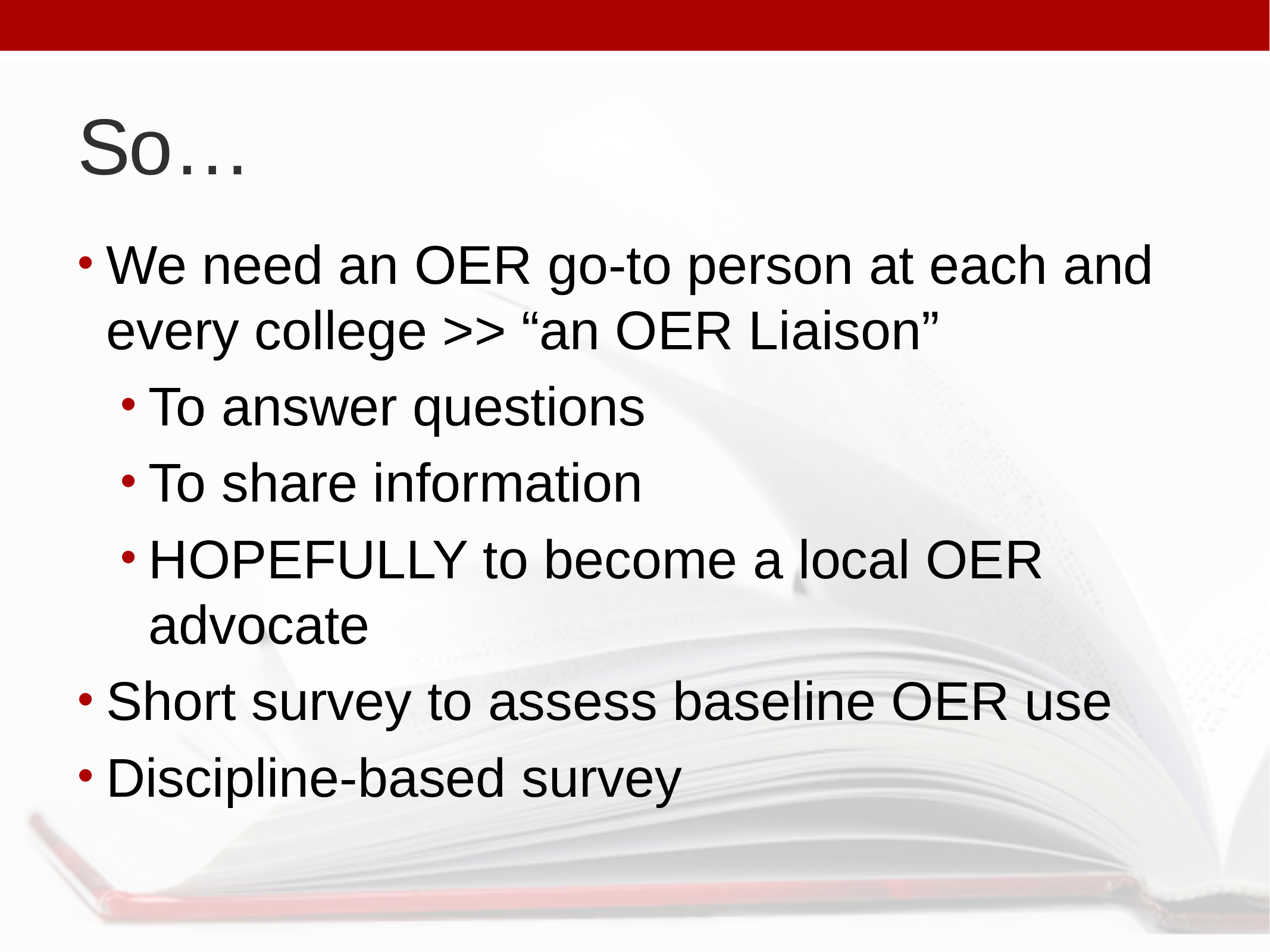

# So…
We need an OER go-to person at each and every college >> “an OER Liaison”
To answer questions
To share information
HOPEFULLY to become a local OER advocate
Short survey to assess baseline OER use
Discipline-based survey